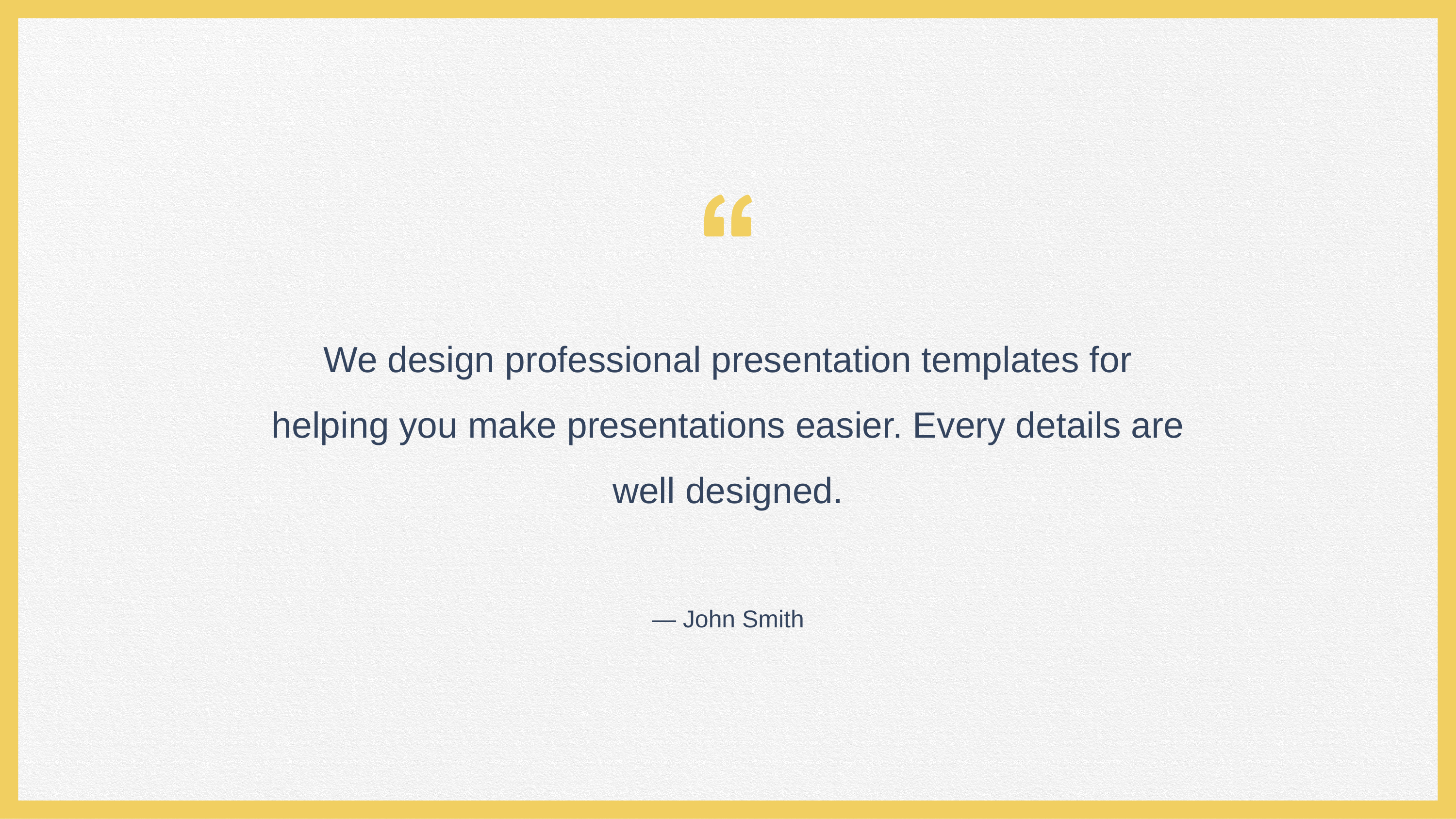

We design professional presentation templates for helping you make presentations easier. Every details are well designed.
— John Smith